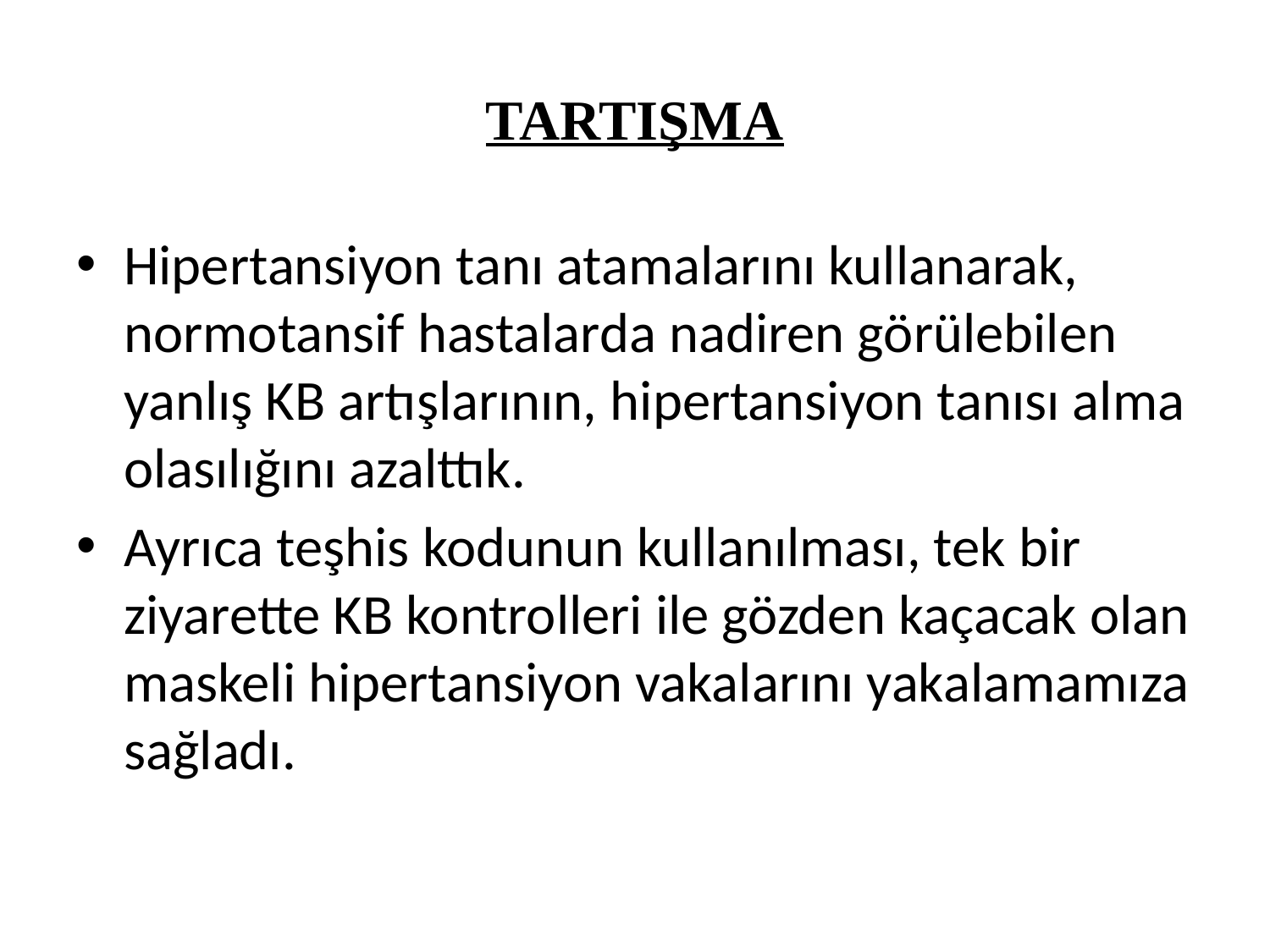

# TARTIŞMA
Hipertansiyon tanı atamalarını kullanarak, normotansif hastalarda nadiren görülebilen yanlış KB artışlarının, hipertansiyon tanısı alma olasılığını azalttık.
Ayrıca teşhis kodunun kullanılması, tek bir ziyarette KB kontrolleri ile gözden kaçacak olan maskeli hipertansiyon vakalarını yakalamamıza sağladı.